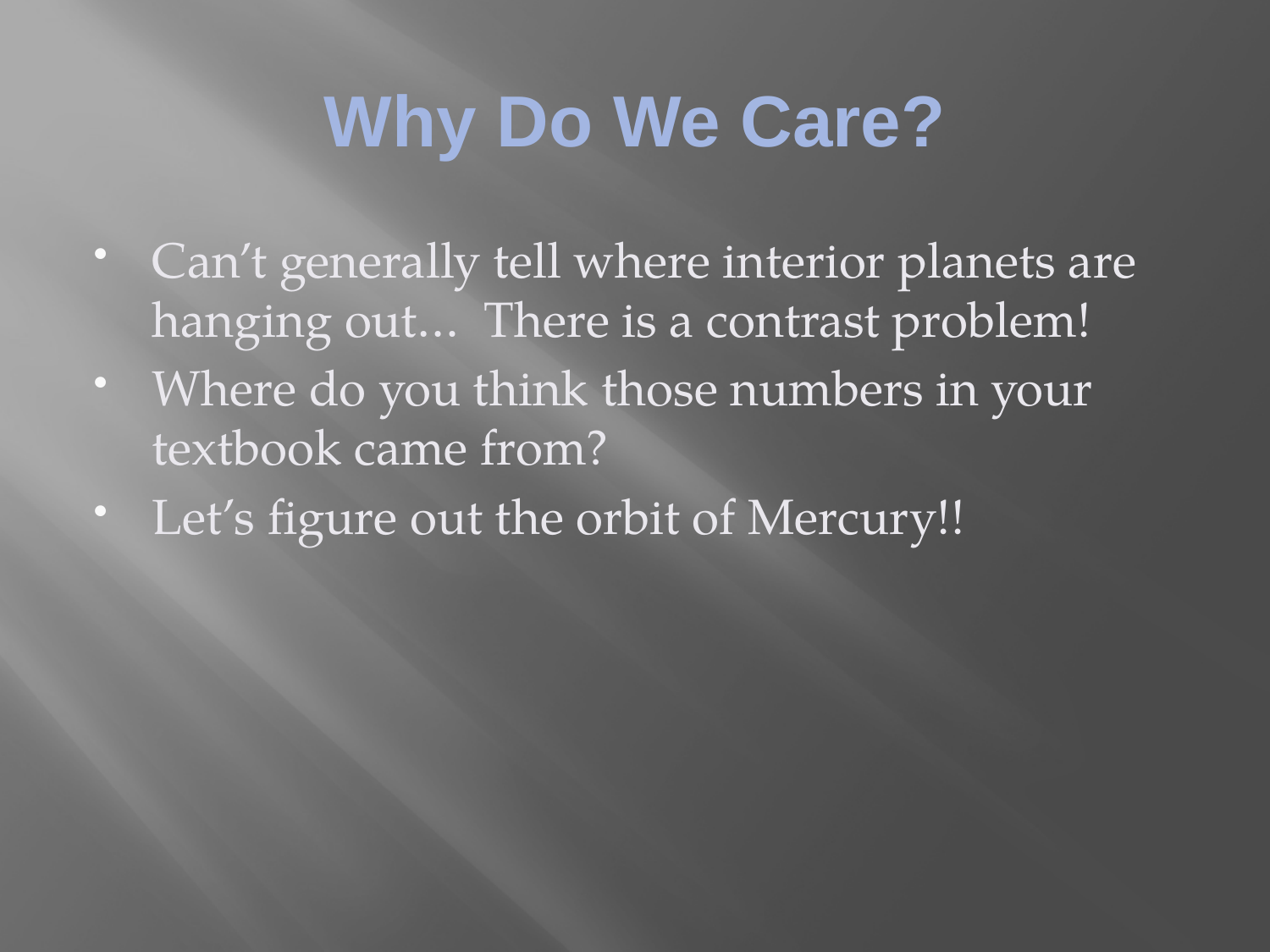

# Why Do We Care?
Can’t generally tell where interior planets are hanging out…  There is a contrast problem!
Where do you think those numbers in your textbook came from?
Let’s figure out the orbit of Mercury!!